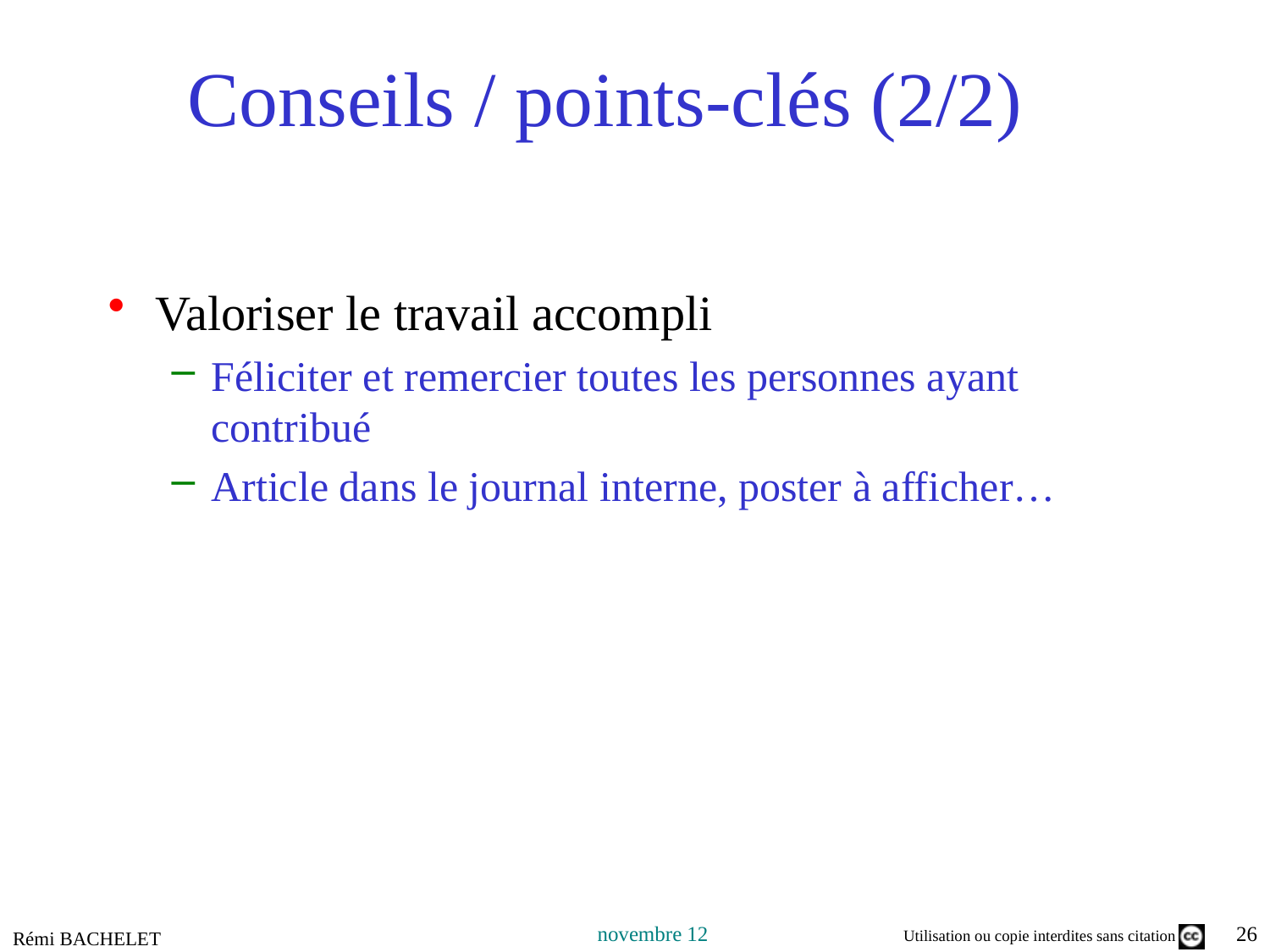

# Conseils / points-clés (2/2)
Valoriser le travail accompli
Féliciter et remercier toutes les personnes ayant contribué
Article dans le journal interne, poster à afficher…

Rémi BACHELET